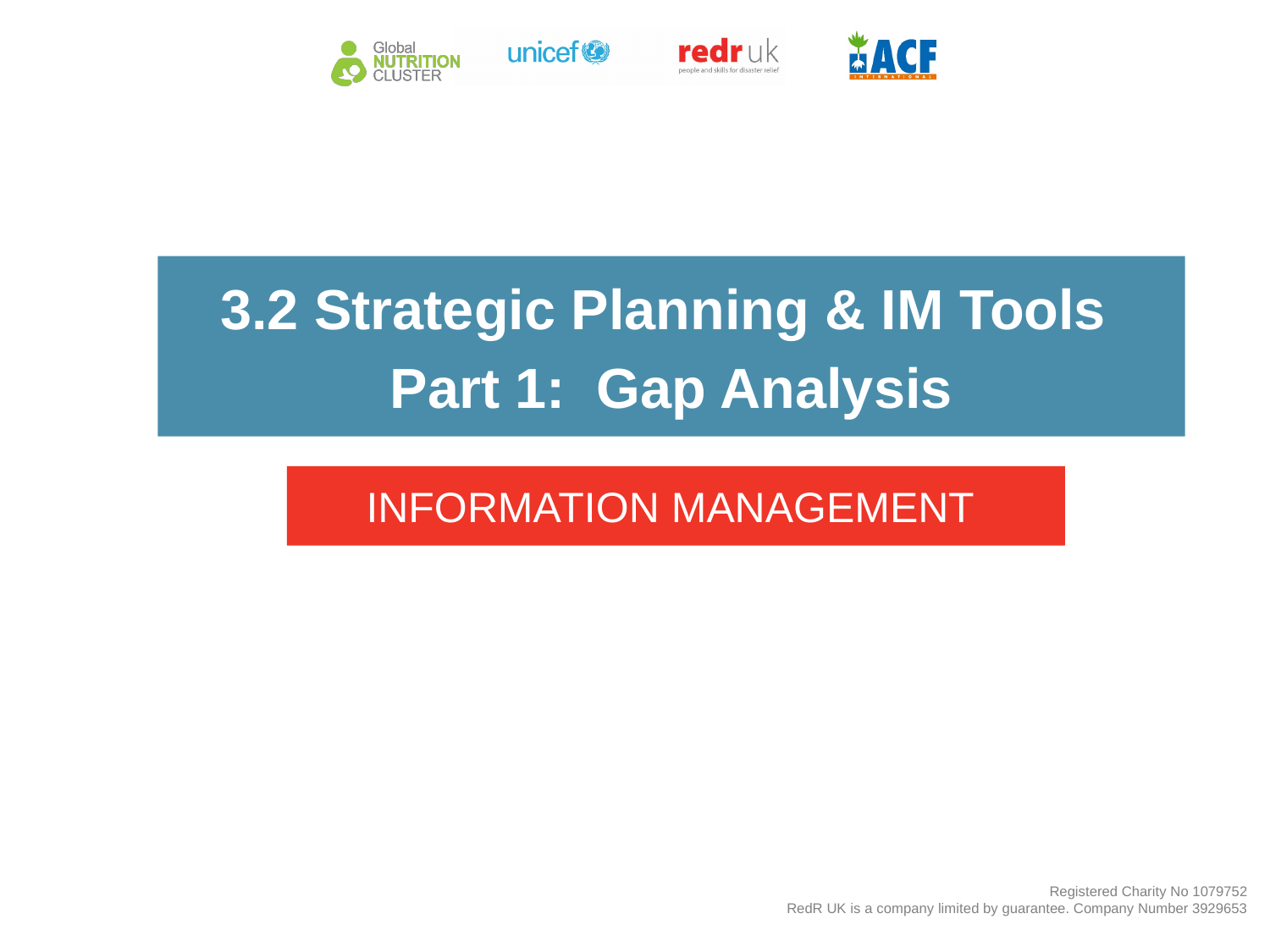

3.2 Strategic Planning & IM Tools
Part 1:  Gap Analysis
INFORMATION MANAGEMENT